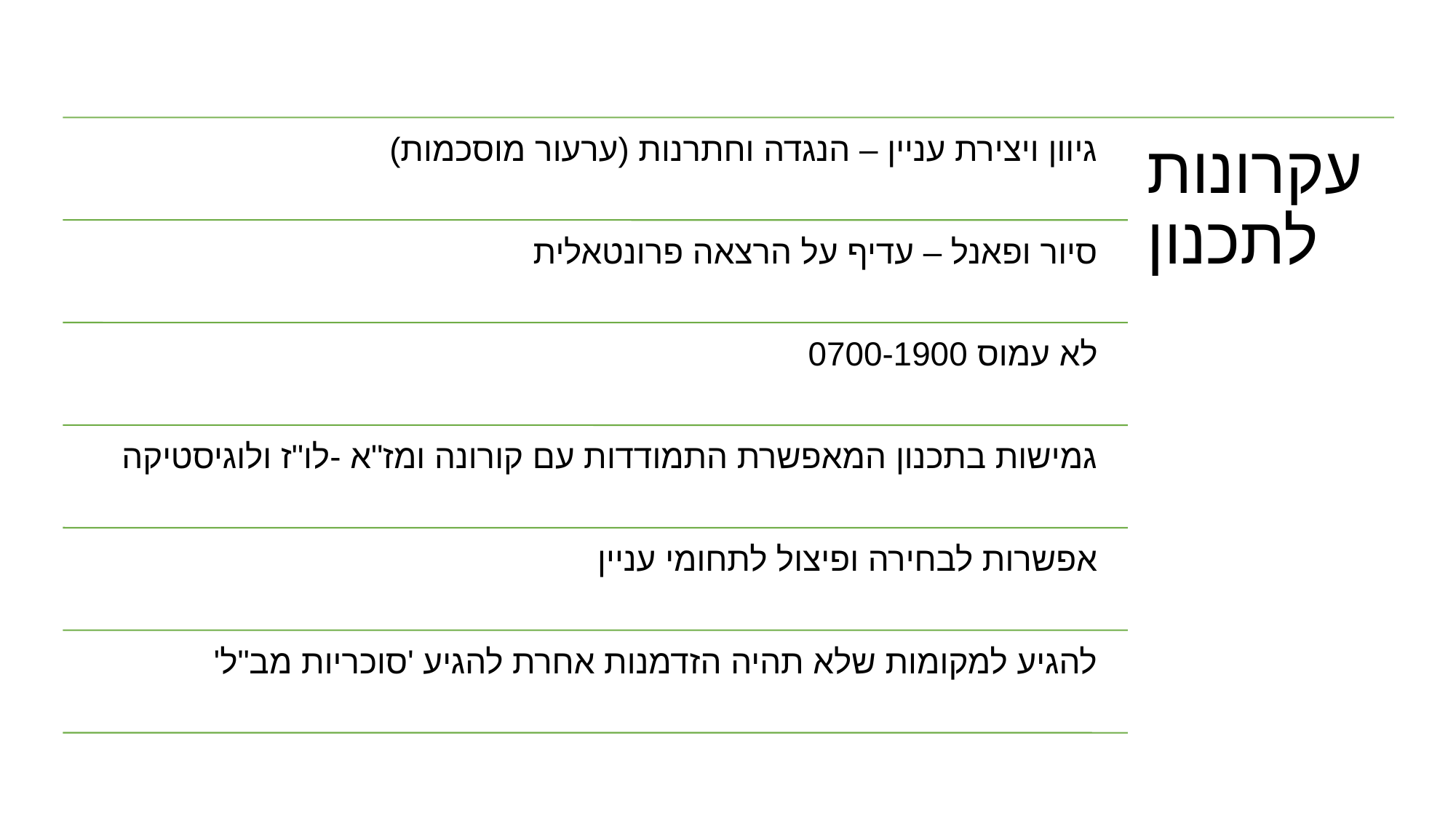

עקרונות לתכנון
גיוון ויצירת עניין – הנגדה וחתרנות (ערעור מוסכמות)
סיור ופאנל – עדיף על הרצאה פרונטאלית
לא עמוס 0700-1900
גמישות בתכנון המאפשרת התמודדות עם קורונה ומז"א -לו"ז ולוגיסטיקה
אפשרות לבחירה ופיצול לתחומי עניין
להגיע למקומות שלא תהיה הזדמנות אחרת להגיע 'סוכריות מב"ל'